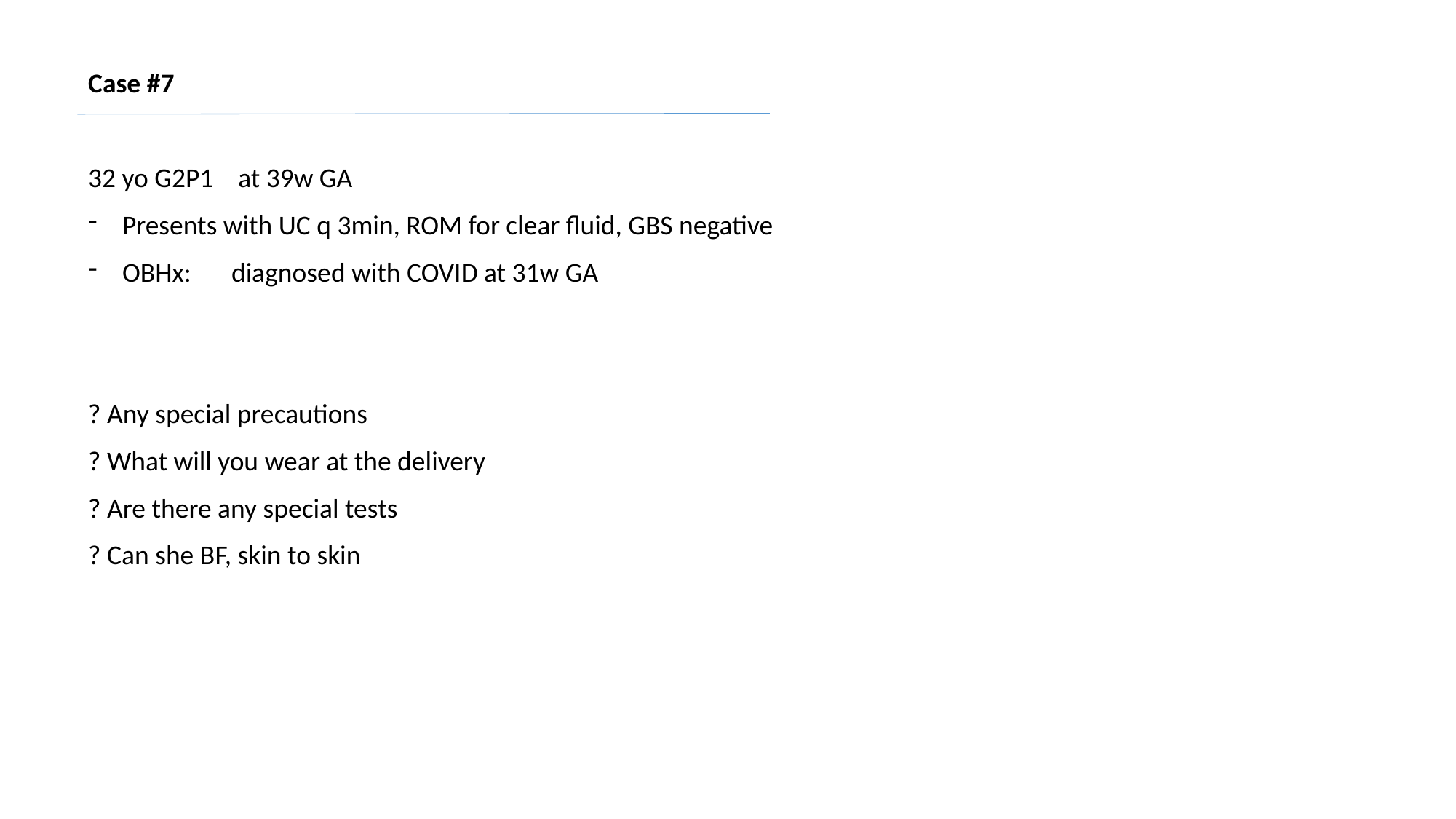

Case #7

32 yo G2P1    at 39w GA
Presents with UC q 3min, ROM for clear fluid, GBS negative
OBHx: 	diagnosed with COVID at 31w GA

? Any special precautions
? What will you wear at the delivery
? Are there any special tests
? Can she BF, skin to skin